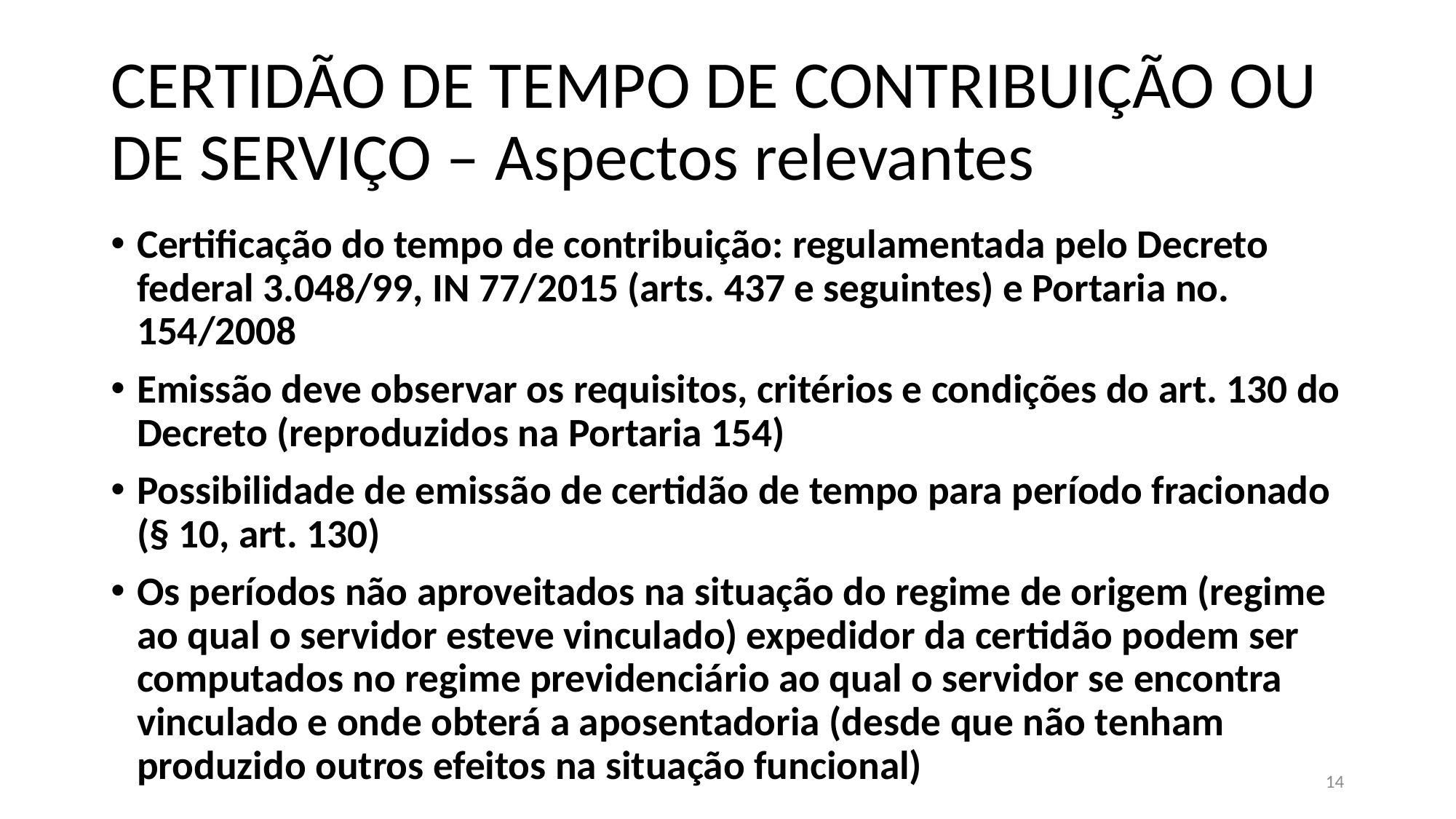

# CERTIDÃO DE TEMPO DE CONTRIBUIÇÃO OU DE SERVIÇO – Aspectos relevantes
Certificação do tempo de contribuição: regulamentada pelo Decreto federal 3.048/99, IN 77/2015 (arts. 437 e seguintes) e Portaria no. 154/2008
Emissão deve observar os requisitos, critérios e condições do art. 130 do Decreto (reproduzidos na Portaria 154)
Possibilidade de emissão de certidão de tempo para período fracionado (§ 10, art. 130)
Os períodos não aproveitados na situação do regime de origem (regime ao qual o servidor esteve vinculado) expedidor da certidão podem ser computados no regime previdenciário ao qual o servidor se encontra vinculado e onde obterá a aposentadoria (desde que não tenham produzido outros efeitos na situação funcional)

14